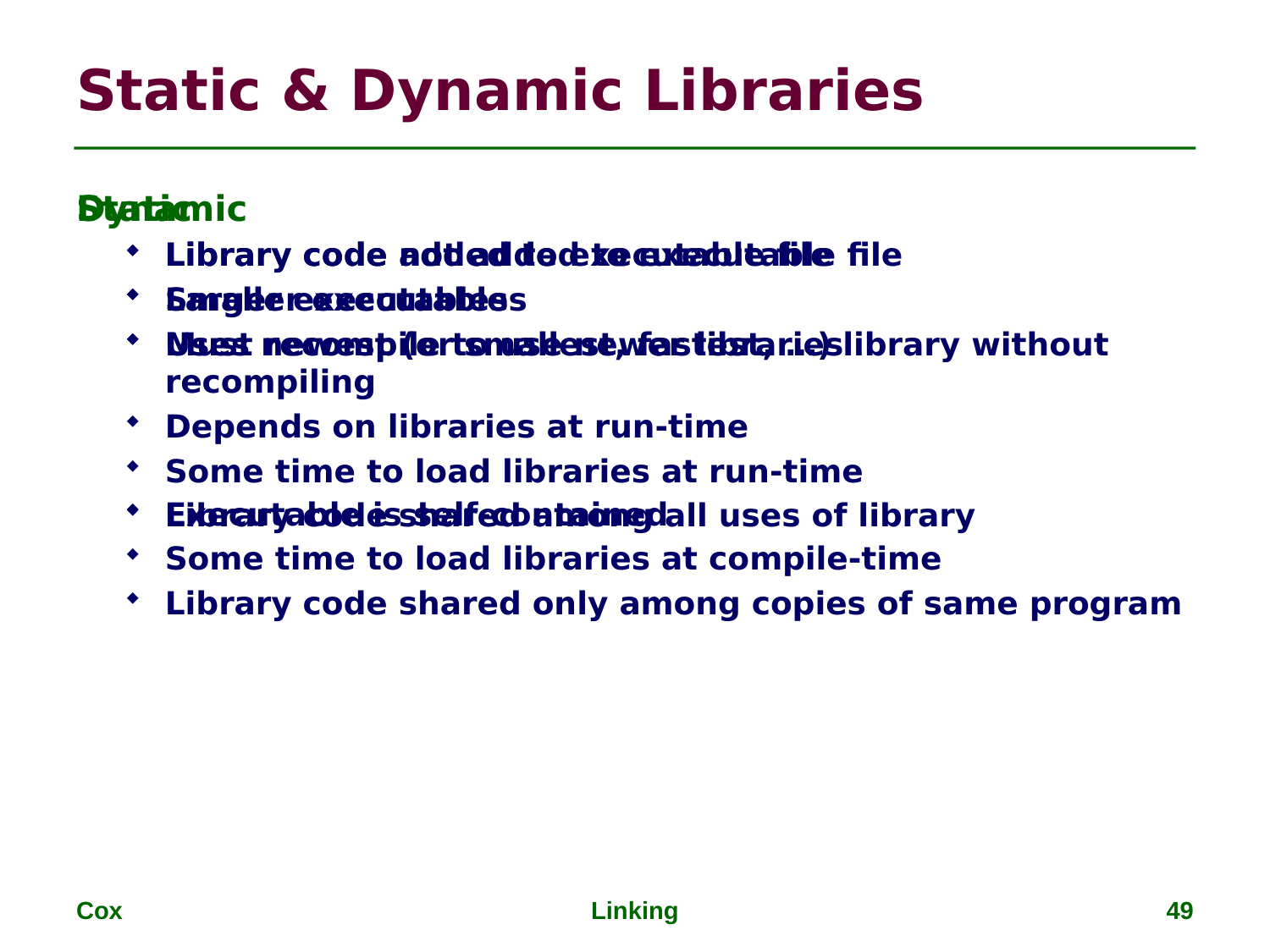

# Static & Dynamic Libraries
Static
Library code added to executable file
Larger executables
Must recompile to use newer libraries

Executable is self-contained
Some time to load libraries at compile-time
Library code shared only among copies of same program
Dynamic
Library code not added to executable file
Smaller executables
Uses newest (or smallest, fastest, …) library without recompiling
Depends on libraries at run-time
Some time to load libraries at run-time
Library code shared among all uses of library
Cox
Linking
49